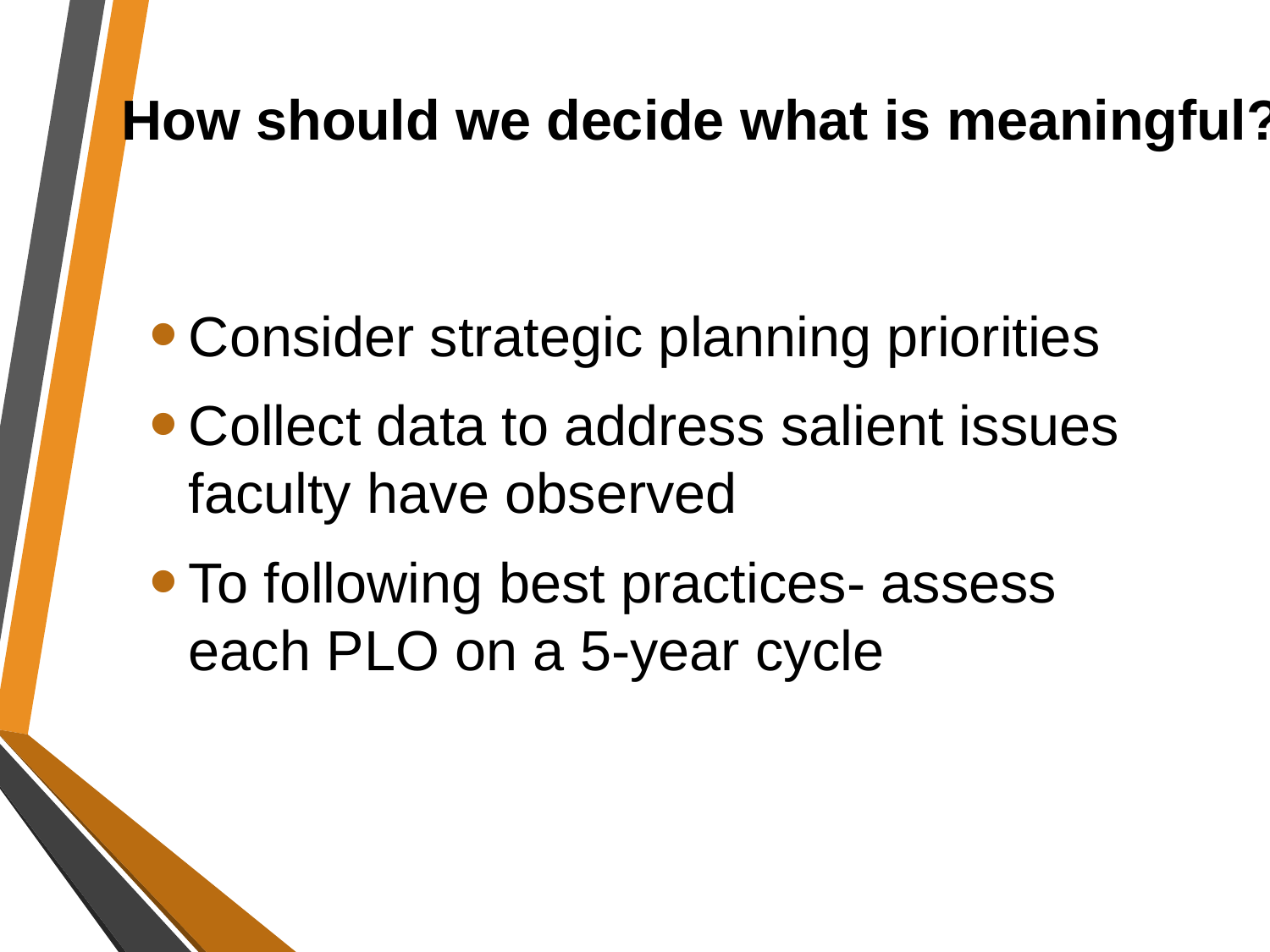

# How should we decide what is meaningful?
Consider strategic planning priorities
Collect data to address salient issues faculty have observed
To following best practices- assess each PLO on a 5-year cycle